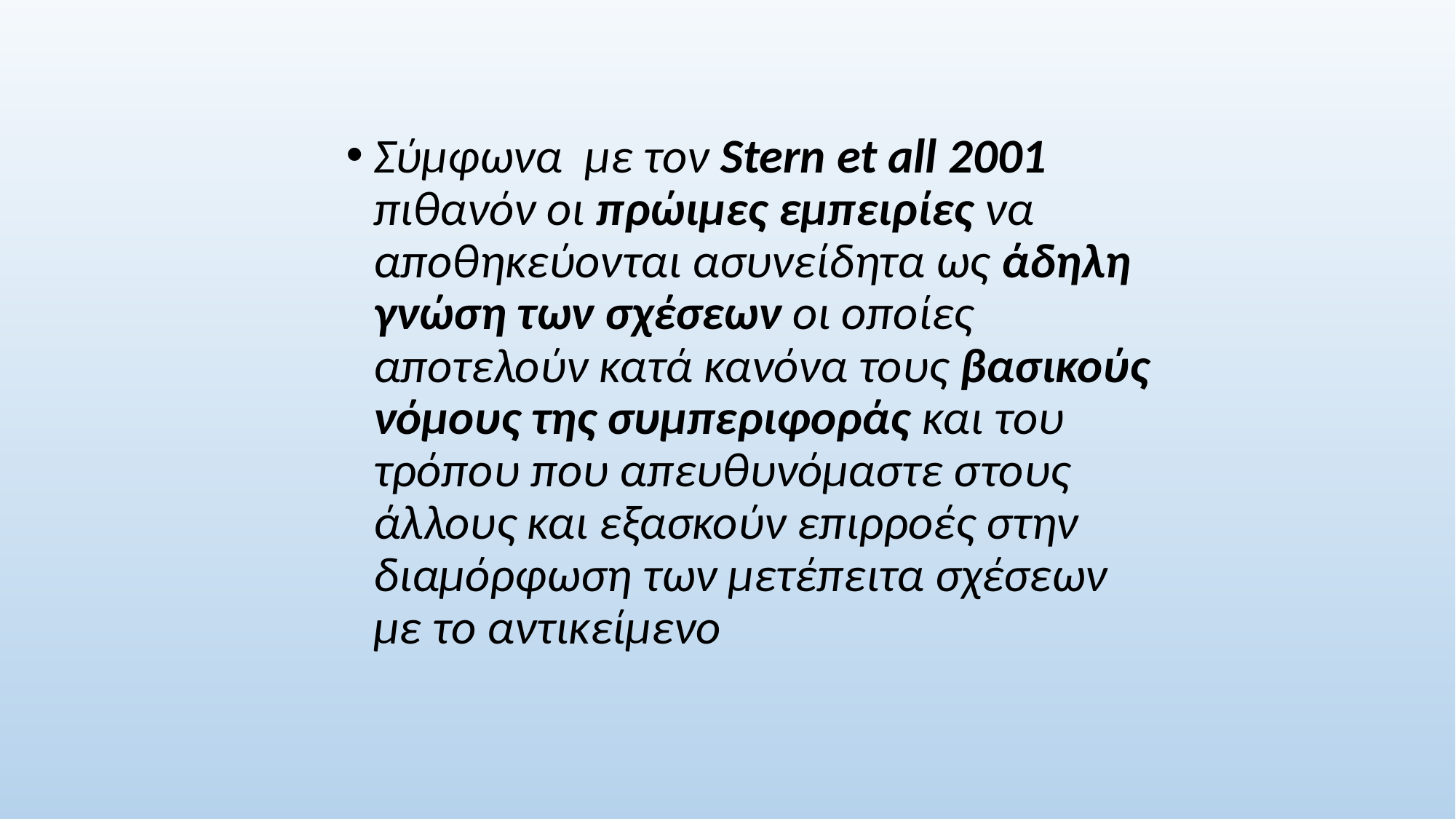

Σύμφωνα  με τον Stern et all 2001 πιθανόν οι πρώιμες εμπειρίες να αποθηκεύονται ασυνείδητα ως άδηλη γνώση των σχέσεων οι οποίες αποτελούν κατά κανόνα τους βασικούς νόμους της συμπεριφοράς και του τρόπου που απευθυνόμαστε στους άλλους και εξασκούν επιρροές στην διαμόρφωση των μετέπειτα σχέσεων με το αντικείμενο